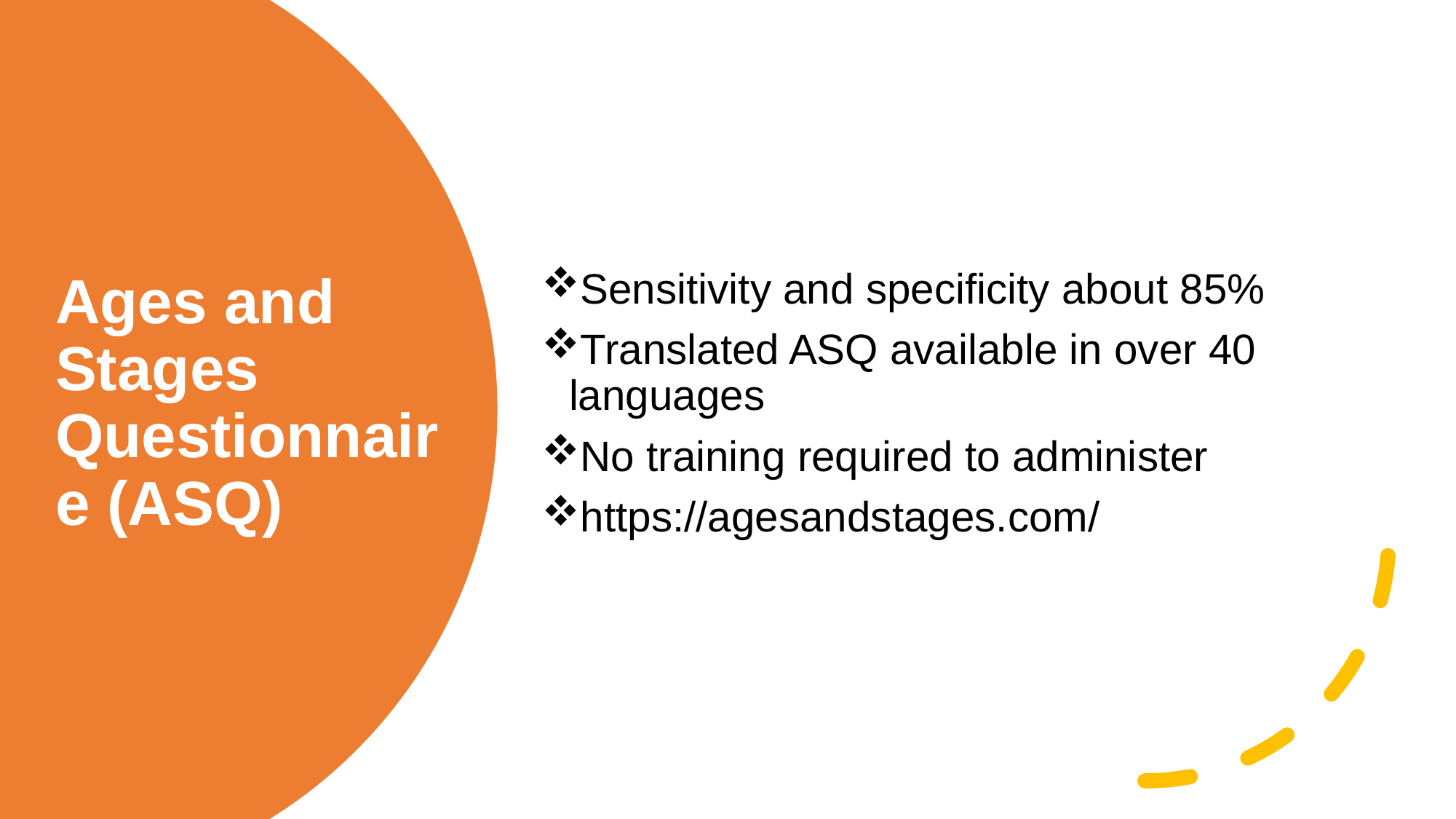

Sensitivity and specificity about 85%
Translated ASQ available in over 40 languages
No training required to administer
https://agesandstages.com/
# Ages and Stages Questionnaire (ASQ)